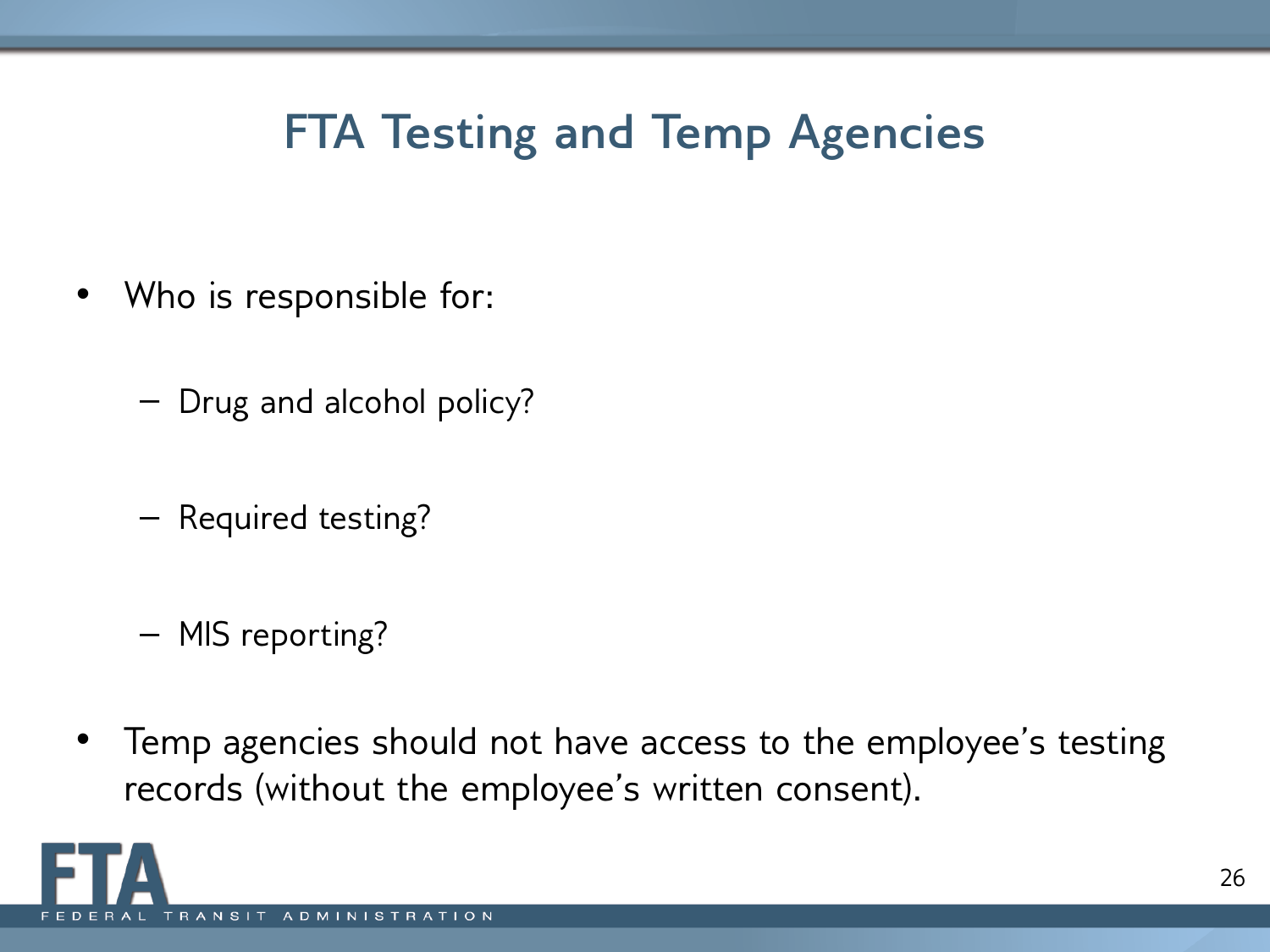

# FTA Testing and Temp Agencies

Who is responsible for:

Drug and alcohol policy?

Required testing?

MIS reporting?

Temp agencies should not have access to the employee’s testing records (without the employee’s written consent).